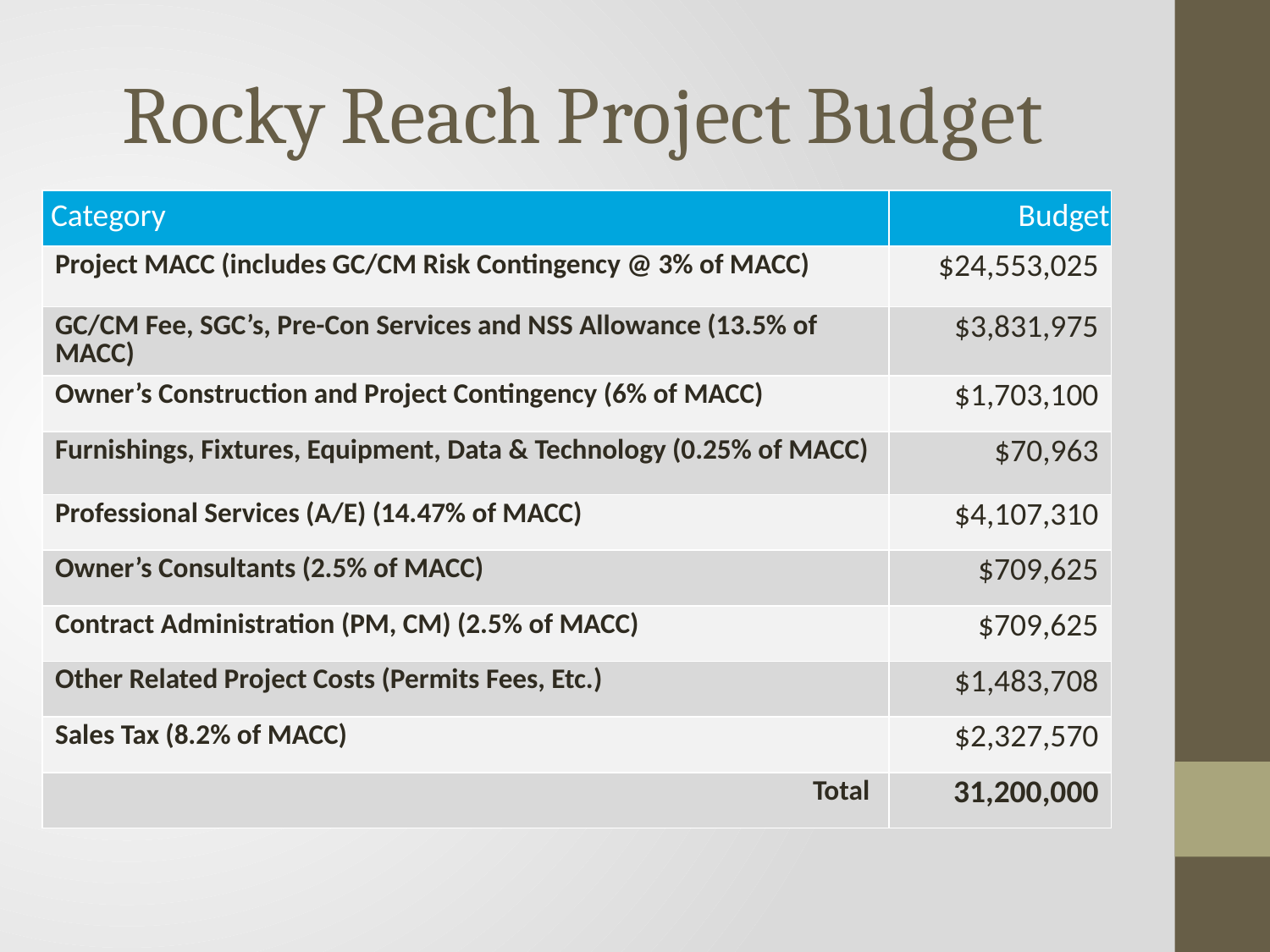

# Rocky Reach Project Budget
| Category | Budget |
| --- | --- |
| Project MACC (includes GC/CM Risk Contingency @ 3% of MACC) | $24,553,025 |
| GC/CM Fee, SGC’s, Pre-Con Services and NSS Allowance (13.5% of MACC) | $3,831,975 |
| Owner’s Construction and Project Contingency (6% of MACC) | $1,703,100 |
| Furnishings, Fixtures, Equipment, Data & Technology (0.25% of MACC) | $70,963 |
| Professional Services (A/E) (14.47% of MACC) | $4,107,310 |
| Owner’s Consultants (2.5% of MACC) | $709,625 |
| Contract Administration (PM, CM) (2.5% of MACC) | $709,625 |
| Other Related Project Costs (Permits Fees, Etc.) | $1,483,708 |
| Sales Tax (8.2% of MACC) | $2,327,570 |
| Total | 31,200,000 |